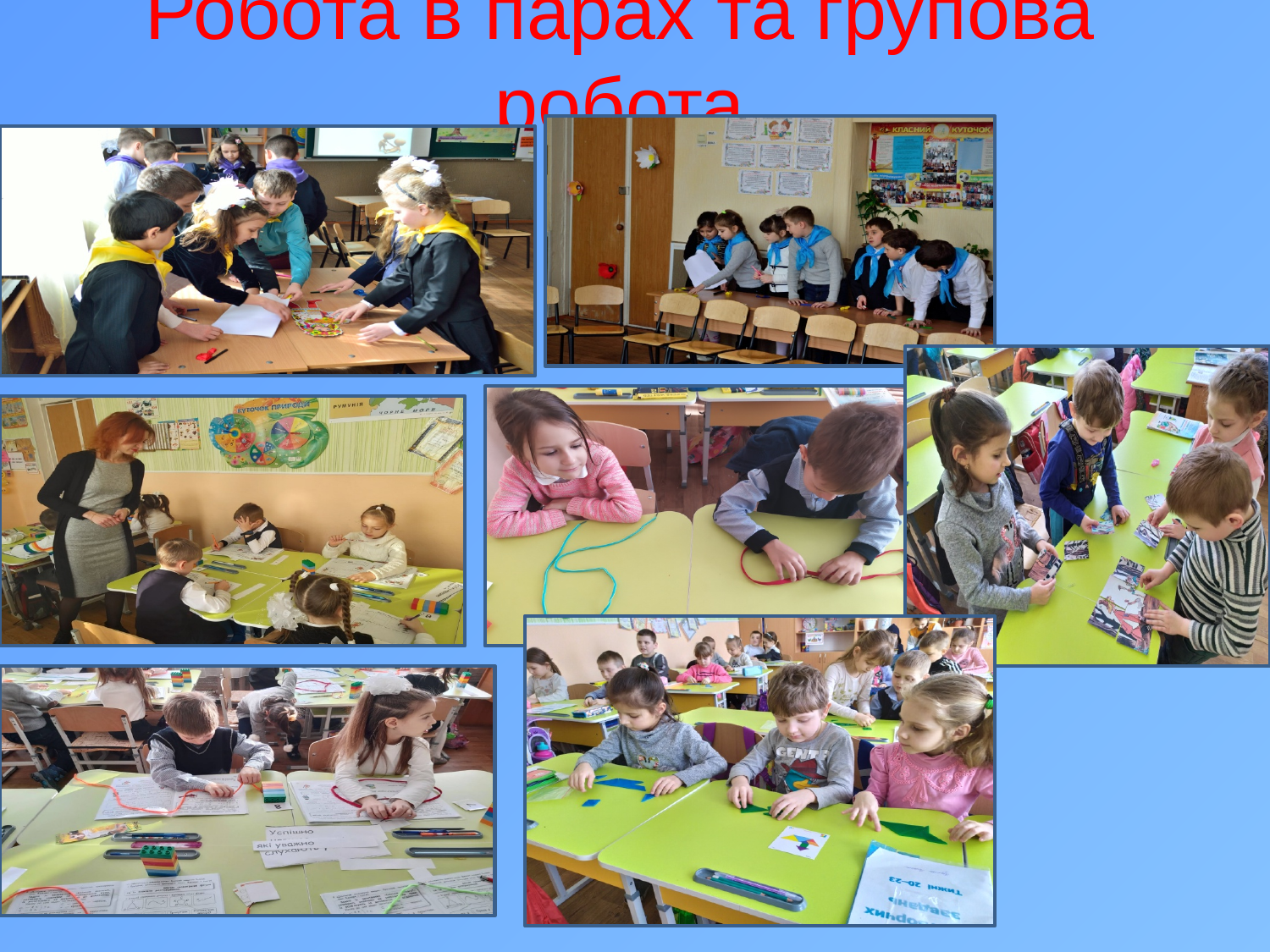

# Робота в парах та групова робота